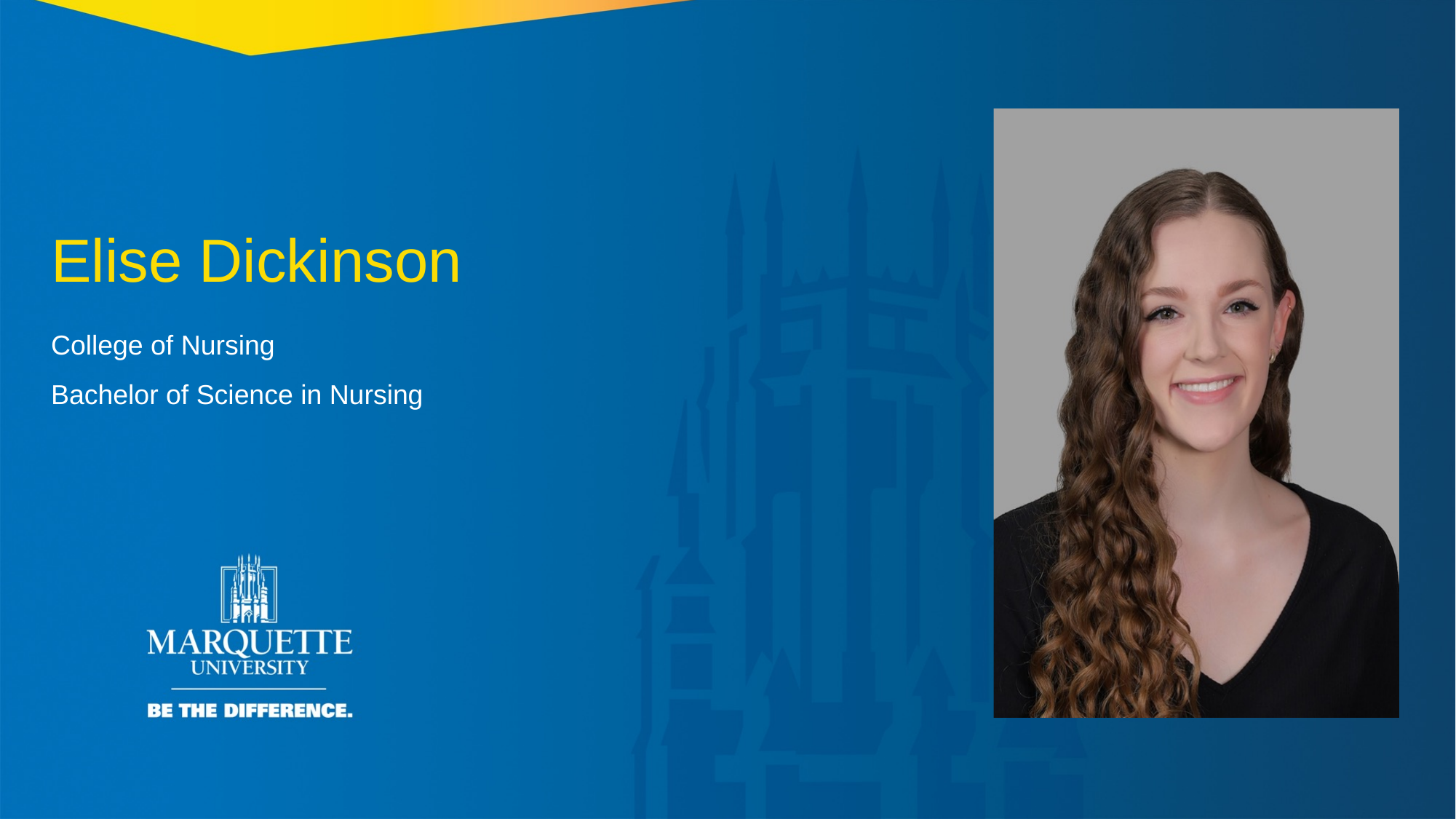

Elise Dickinson
College of Nursing
Bachelor of Science in Nursing